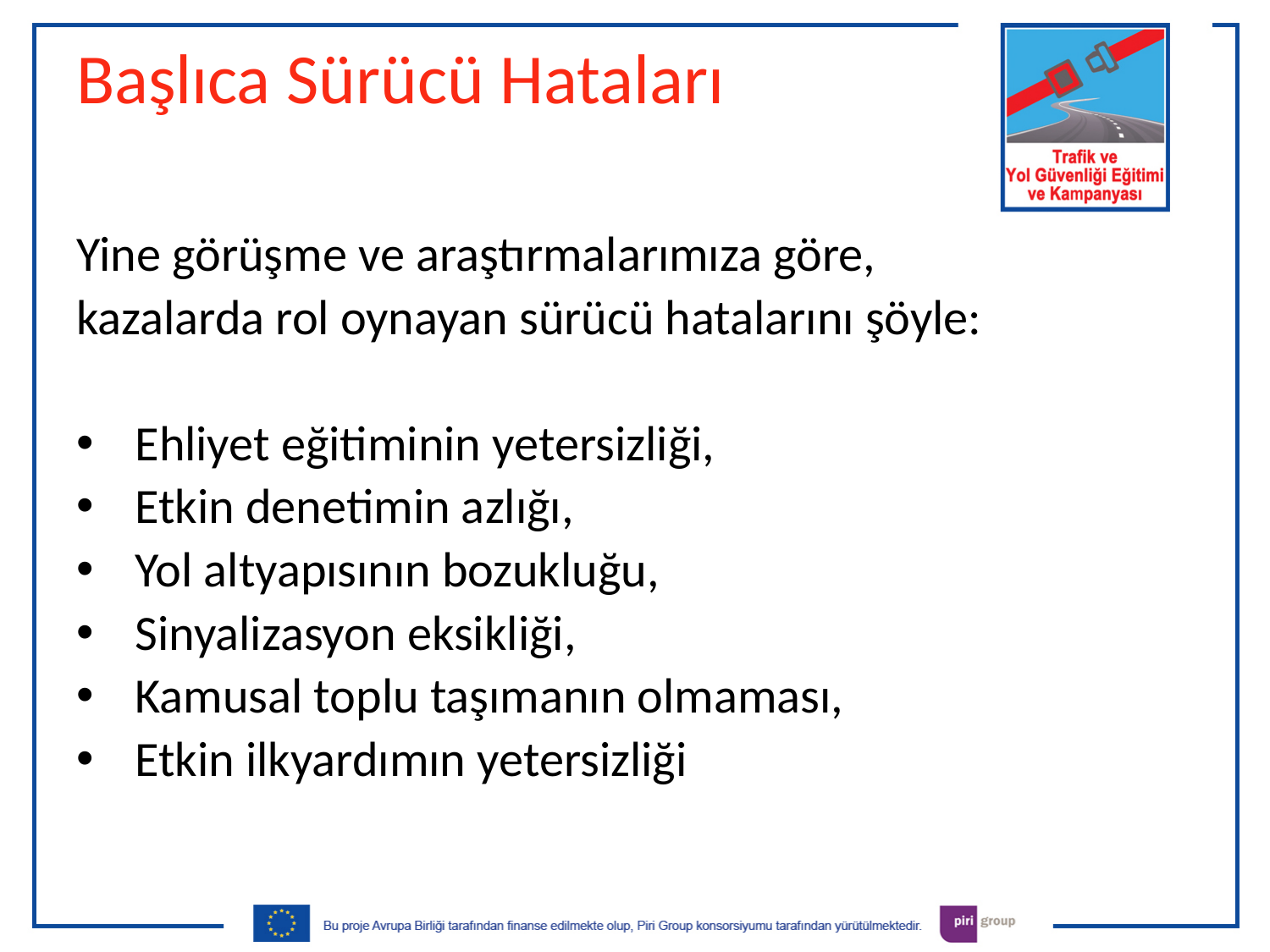

# Başlıca Sürücü Hataları
Yine görüşme ve araştırmalarımıza göre,
kazalarda rol oynayan sürücü hatalarını şöyle:

 Ehliyet eğitiminin yetersizliği,
 Etkin denetimin azlığı,
 Yol altyapısının bozukluğu,
 Sinyalizasyon eksikliği,
 Kamusal toplu taşımanın olmaması,
 Etkin ilkyardımın yetersizliği